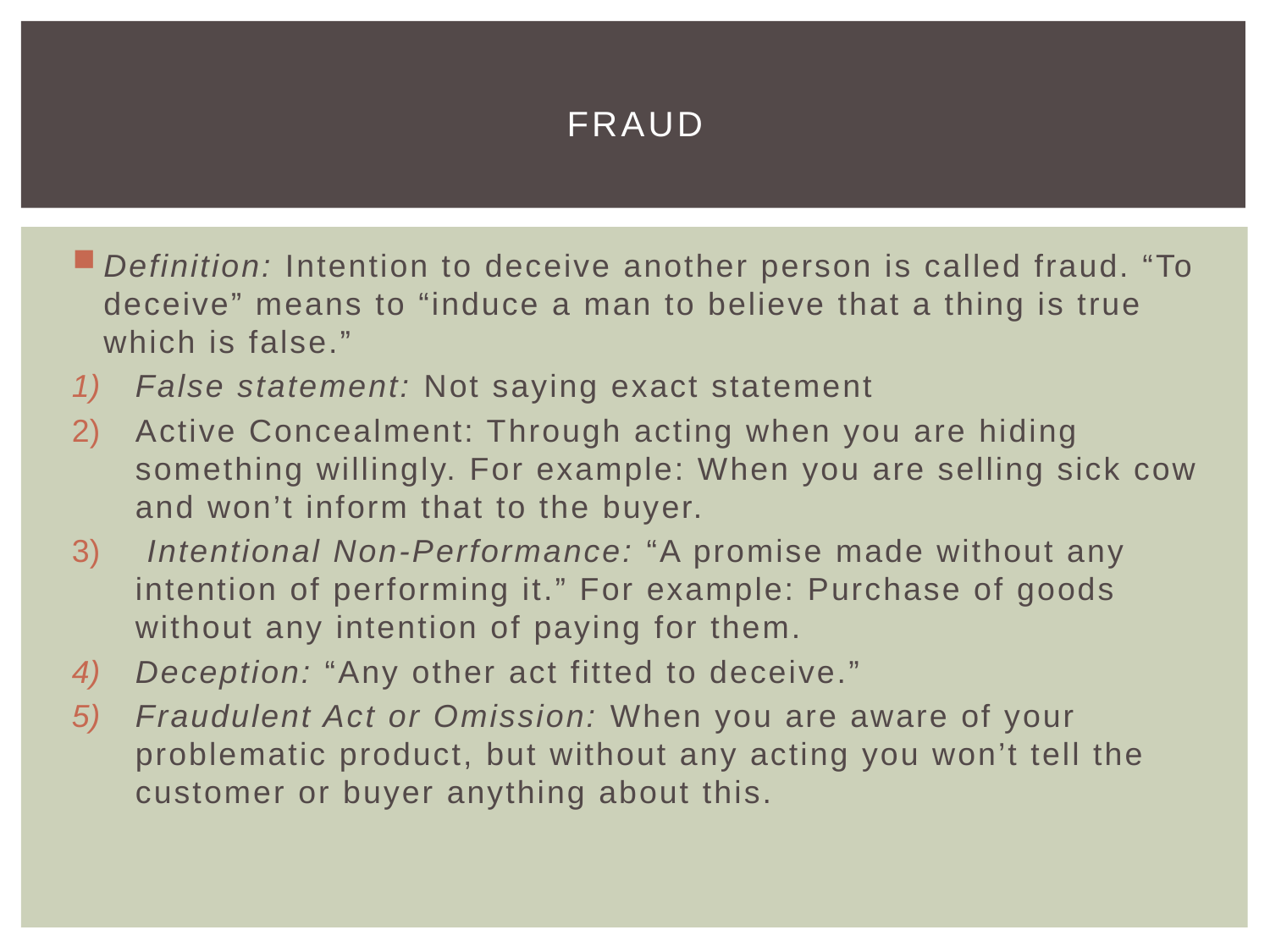

# Fraud
Definition: Intention to deceive another person is called fraud. “To deceive” means to “induce a man to believe that a thing is true which is false.”
False statement: Not saying exact statement
Active Concealment: Through acting when you are hiding something willingly. For example: When you are selling sick cow and won’t inform that to the buyer.
 Intentional Non-Performance: “A promise made without any intention of performing it.” For example: Purchase of goods without any intention of paying for them.
Deception: “Any other act fitted to deceive.”
Fraudulent Act or Omission: When you are aware of your problematic product, but without any acting you won’t tell the customer or buyer anything about this.